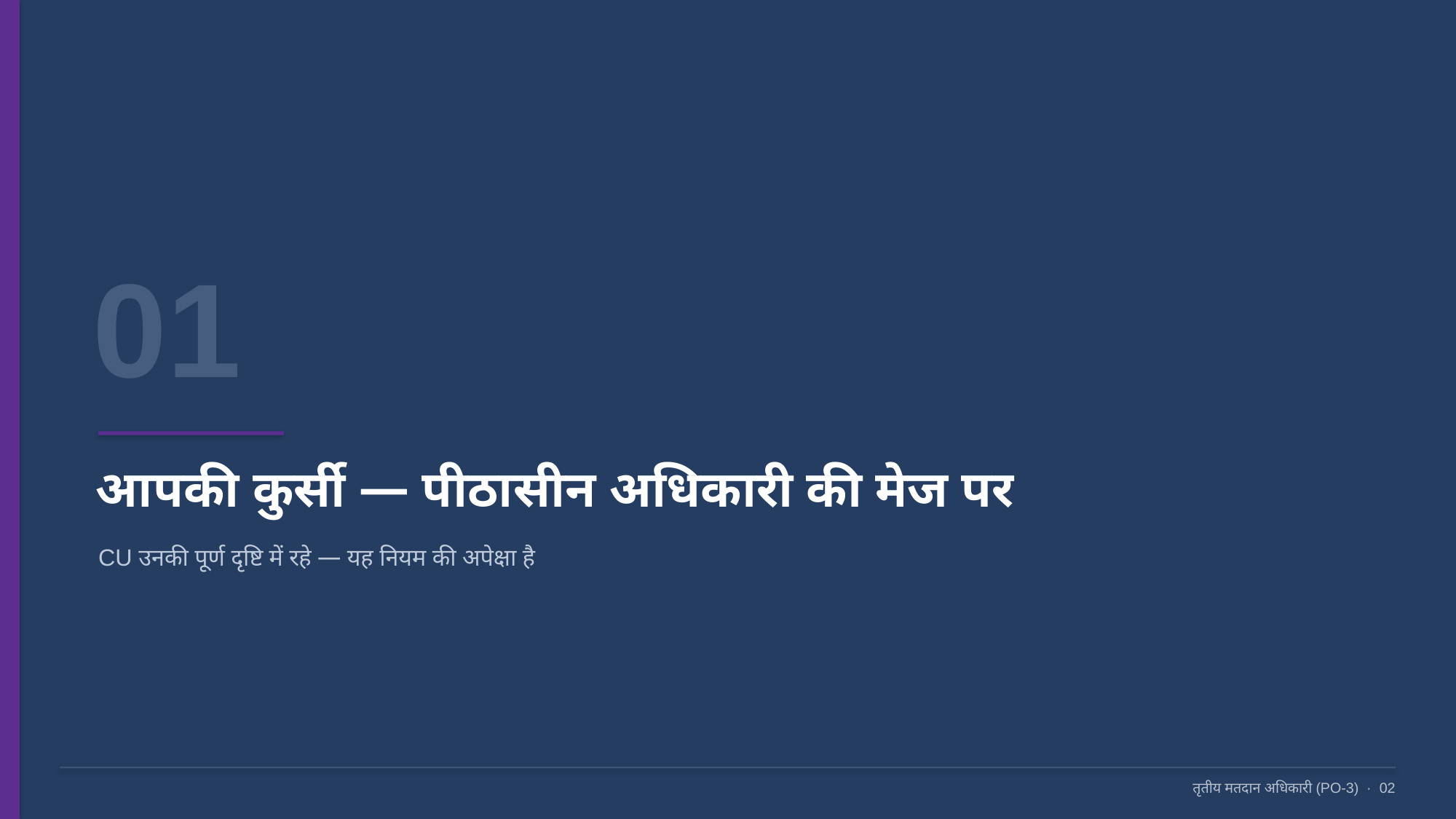

01

आपकी कुर्सी — पीठासीन अधिकारी की मेज पर
CU उनकी पूर्ण दृष्टि में रहे — यह नियम की अपेक्षा है

तृतीय मतदान अधिकारी (PO-3)  ·  02